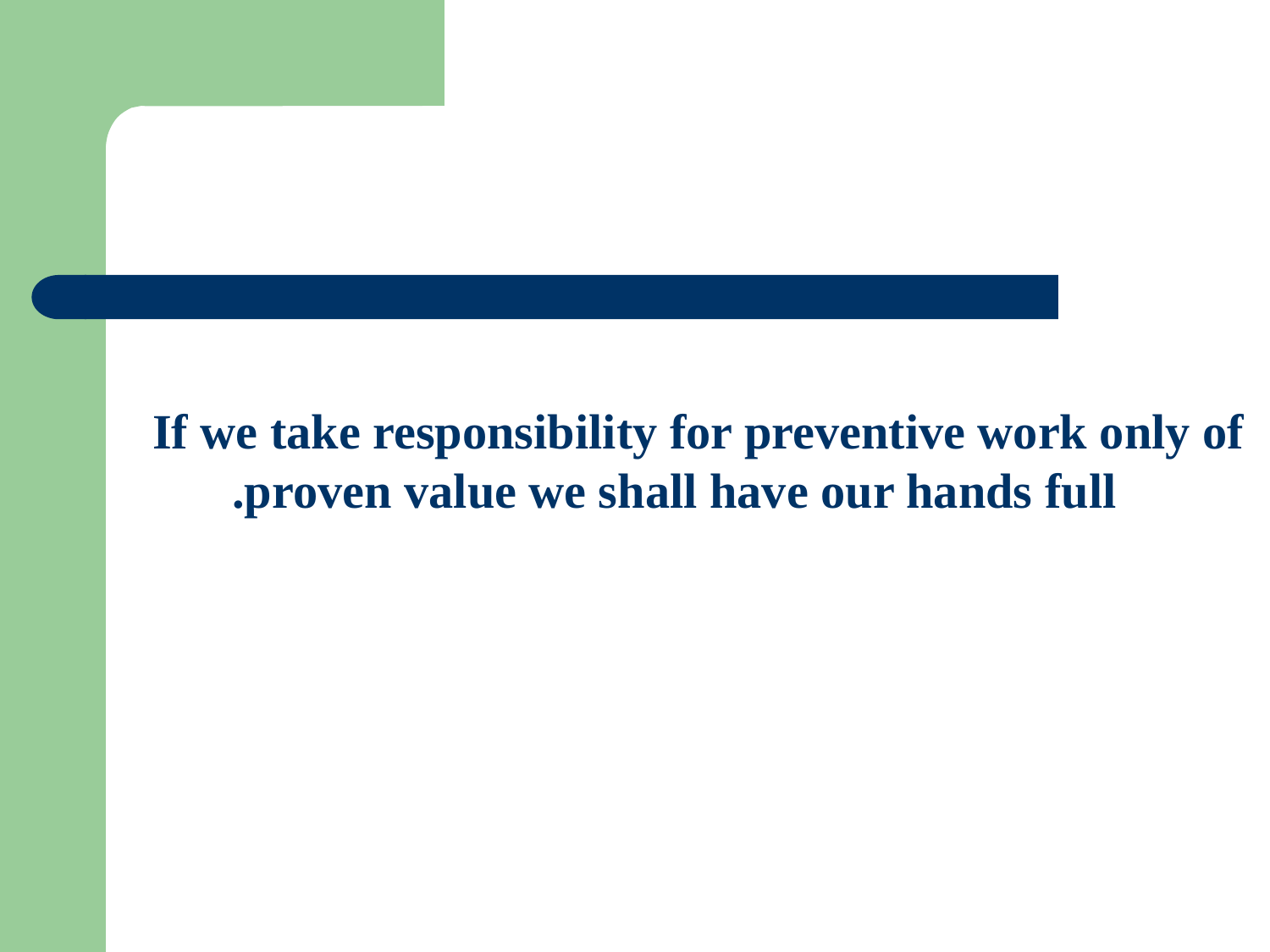

If we take responsibility for preventive work only of proven value we shall have our hands full.